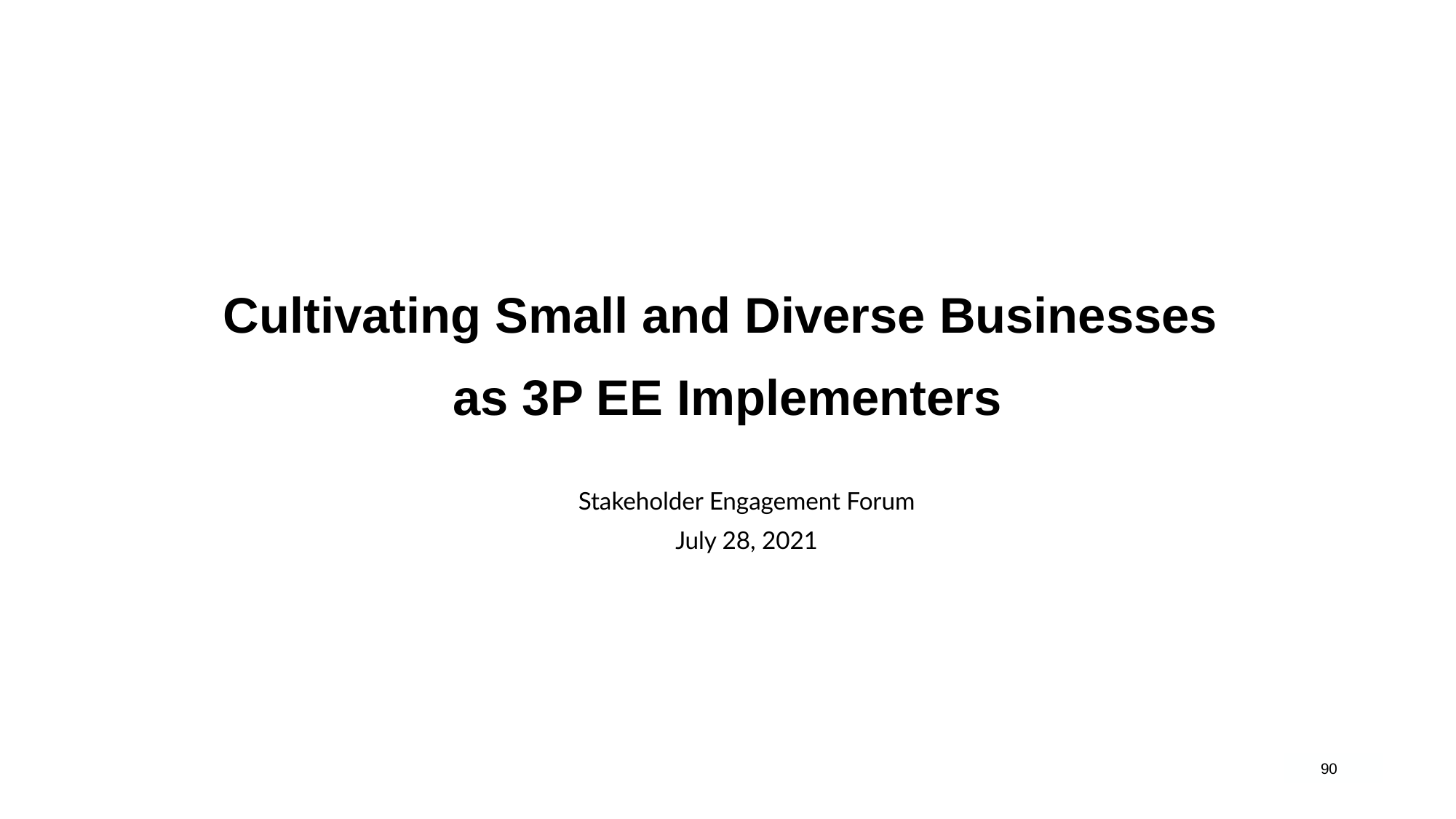

Cultivating Small and Diverse Businesses
as 3P EE Implementers

Stakeholder Engagement Forum
July 28, 2021